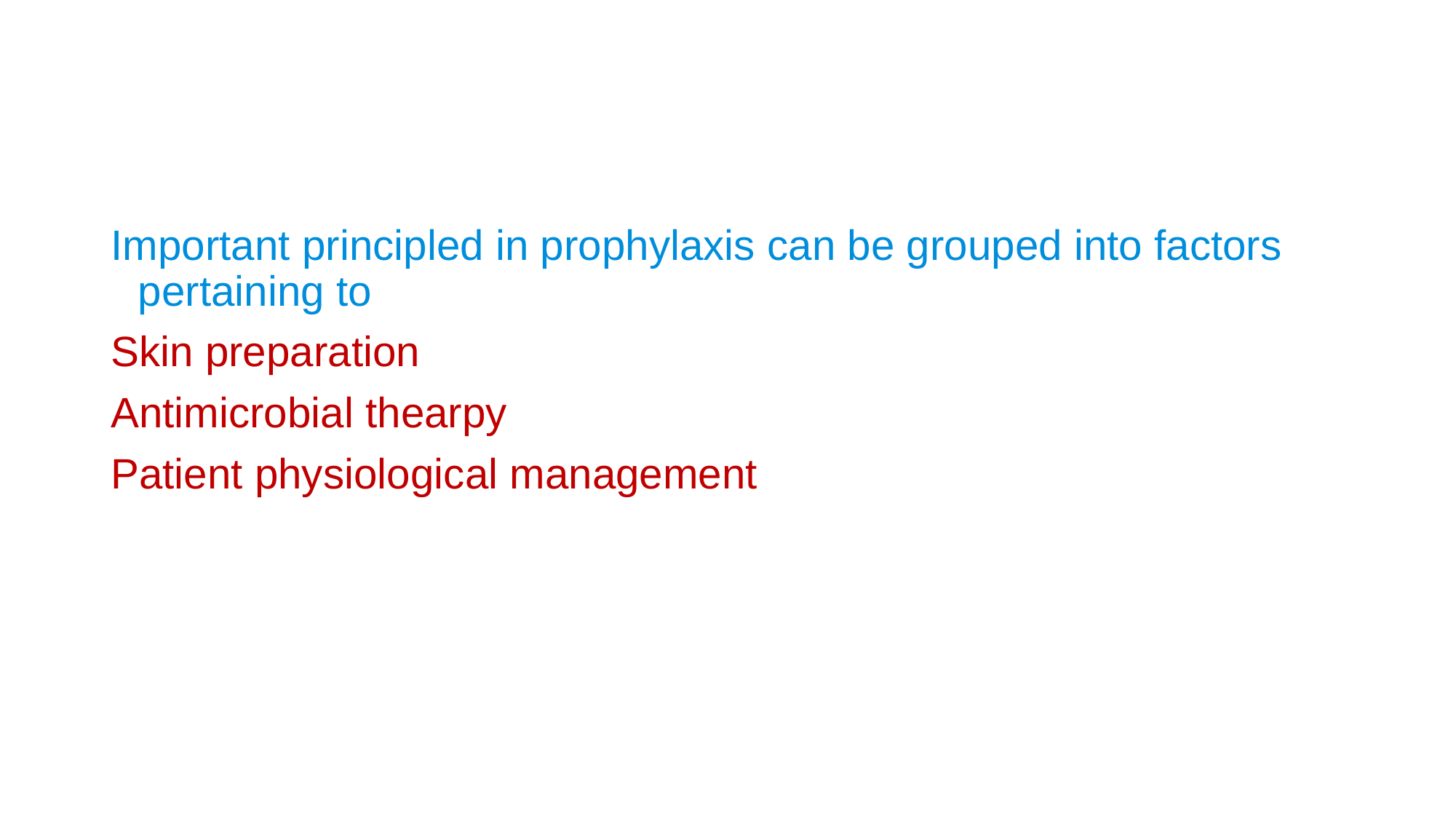

#
Important principled in prophylaxis can be grouped into factors pertaining to
Skin preparation
Antimicrobial thearpy
Patient physiological management